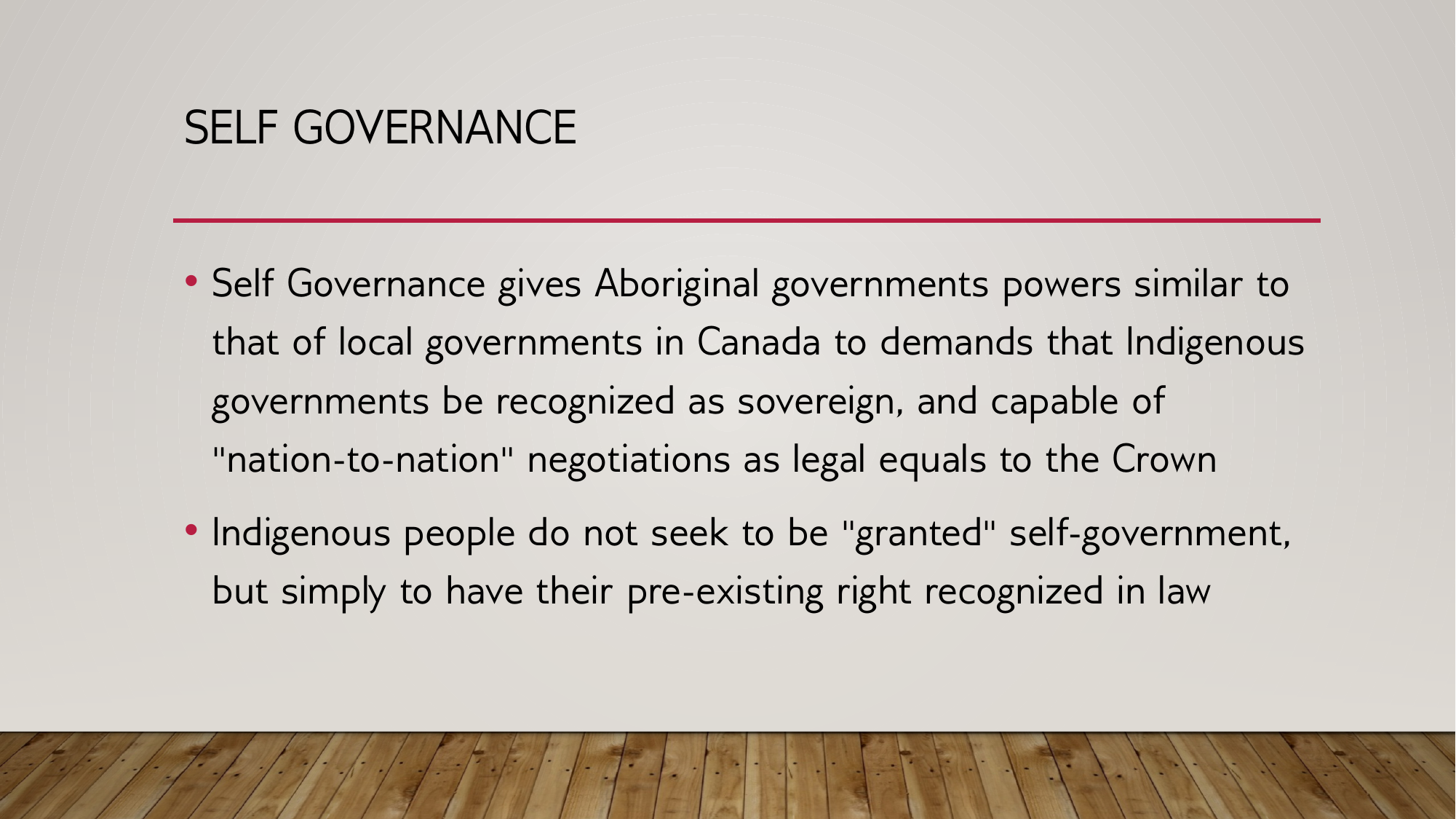

# Self Governance
Self Governance gives Aboriginal governments powers similar to that of local governments in Canada to demands that Indigenous governments be recognized as sovereign, and capable of "nation-to-nation" negotiations as legal equals to the Crown
Indigenous people do not seek to be "granted" self-government, but simply to have their pre-existing right recognized in law